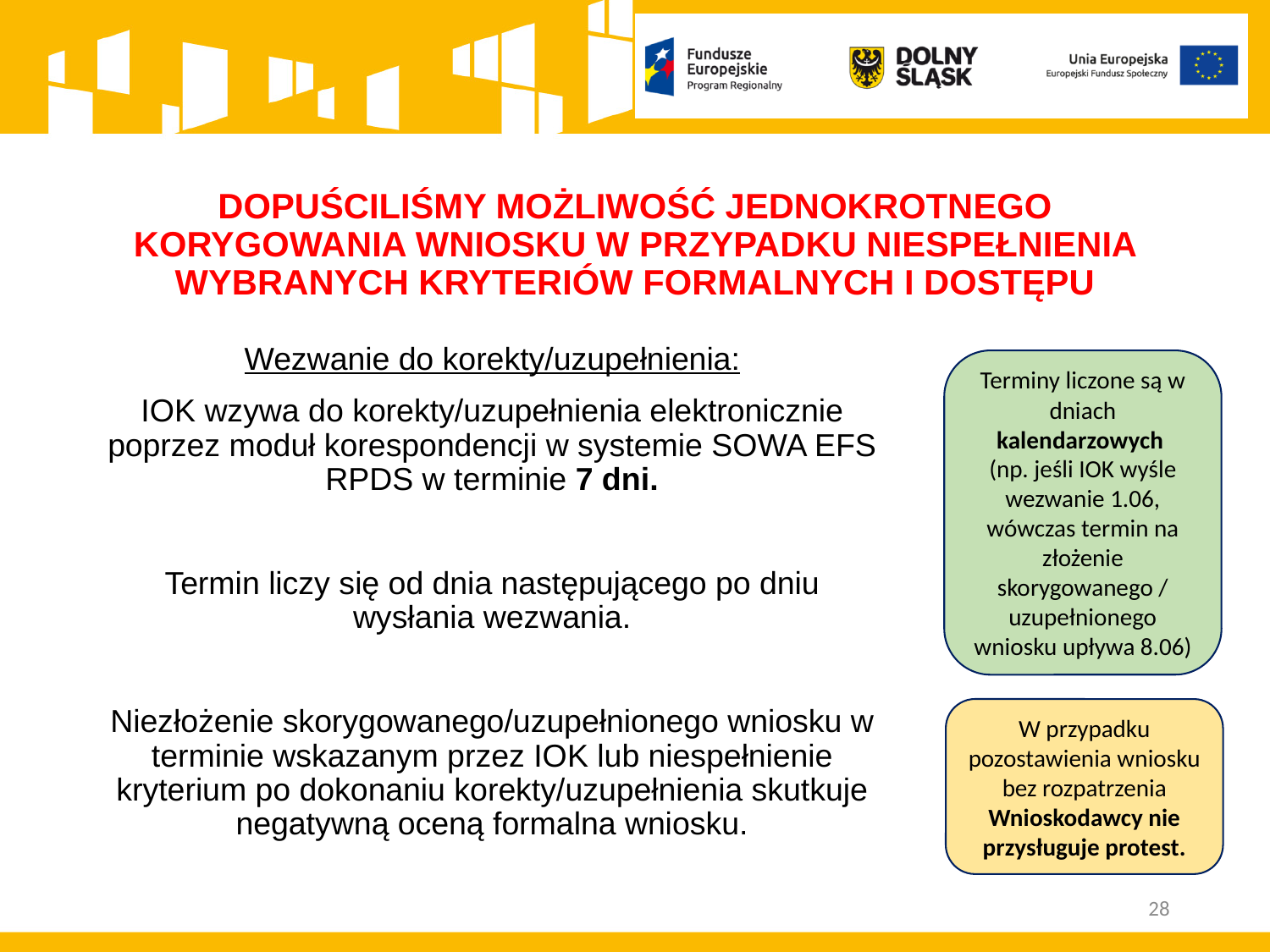

# DOPUŚCILIŚMY MOŻLIWOŚĆ JEDNOKROTNEGO KORYGOWANIA WNIOSKU W PRZYPADKU NIESPEŁNIENIA WYBRANYCH KRYTERIÓW FORMALNYCH I DOSTĘPU
Wezwanie do korekty/uzupełnienia:
IOK wzywa do korekty/uzupełnienia elektronicznie poprzez moduł korespondencji w systemie SOWA EFS RPDS w terminie 7 dni.

Termin liczy się od dnia następującego po dniu wysłania wezwania.

Niezłożenie skorygowanego/uzupełnionego wniosku w terminie wskazanym przez IOK lub niespełnienie kryterium po dokonaniu korekty/uzupełnienia skutkuje negatywną oceną formalna wniosku.

Terminy liczone są w dniach kalendarzowych
(np. jeśli IOK wyśle wezwanie 1.06, wówczas termin na złożenie skorygowanego / uzupełnionego wniosku upływa 8.06)
W przypadku pozostawienia wniosku bez rozpatrzenia Wnioskodawcy nie przysługuje protest.
28